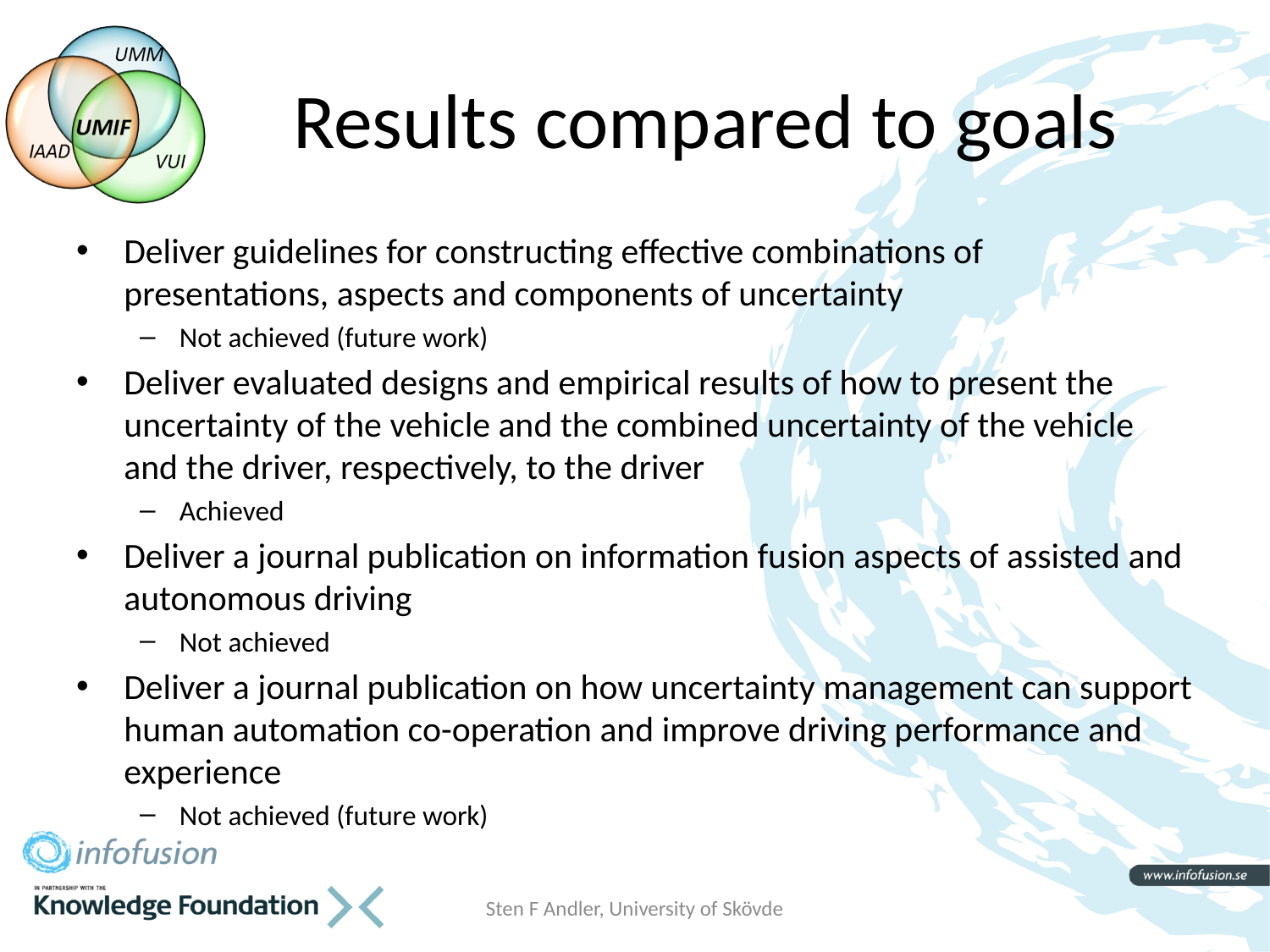

# Results compared to goals
Deliver guidelines for constructing effective combinations of presentations, aspects and components of uncertainty
Not achieved (future work)
Deliver evaluated designs and empirical results of how to present the uncertainty of the vehicle and the combined uncertainty of the vehicle and the driver, respectively, to the driver
Achieved
Deliver a journal publication on information fusion aspects of assisted and autonomous driving
Not achieved
Deliver a journal publication on how uncertainty management can support human automation co-operation and improve driving performance and experience
Not achieved (future work)

Sten F Andler, University of Skövde